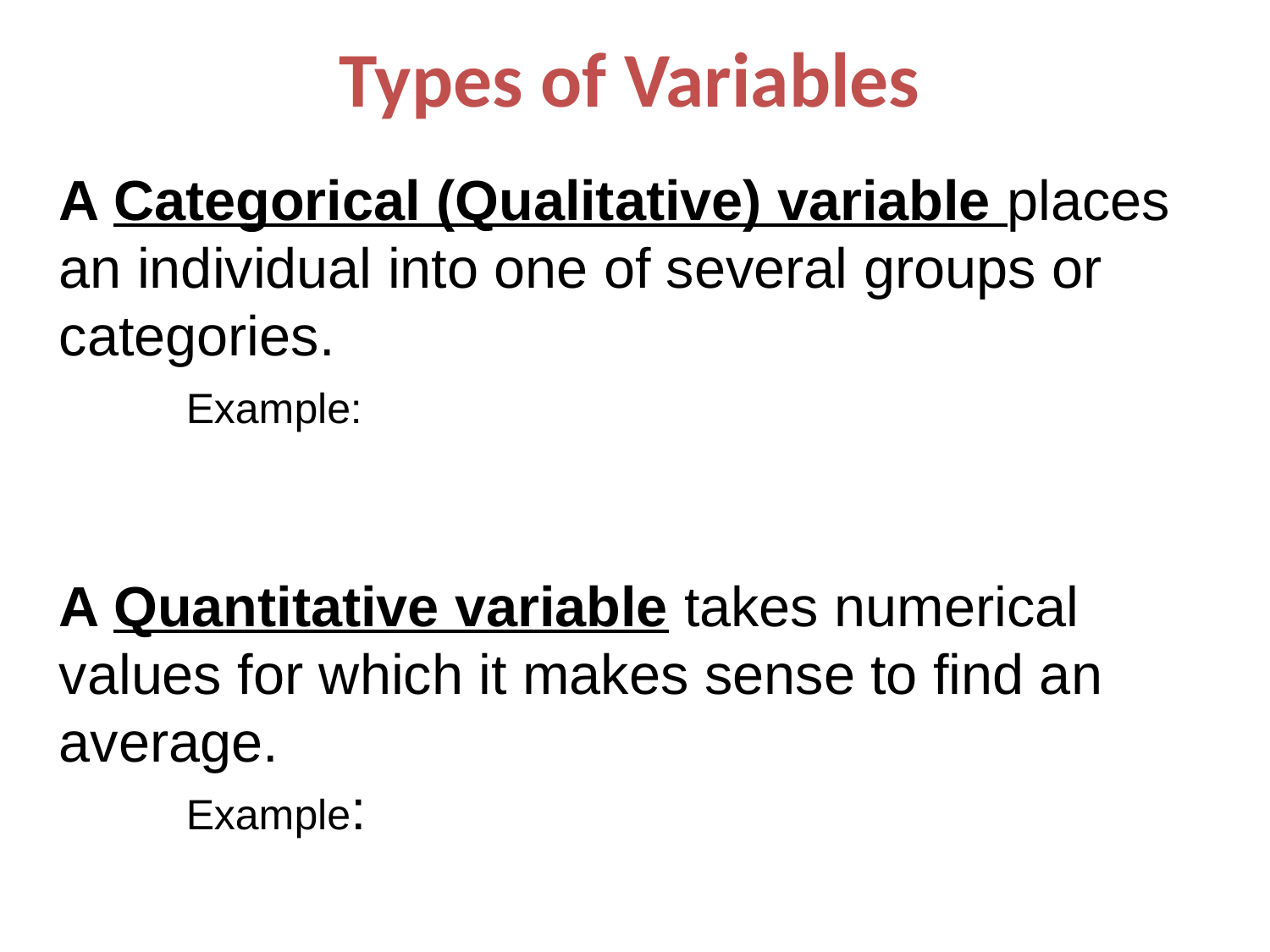

# Types of Variables

A Categorical (Qualitative) variable places an individual into one of several groups or categories.
	Example:

A Quantitative variable takes numerical values for which it makes sense to find an average.
	Example: